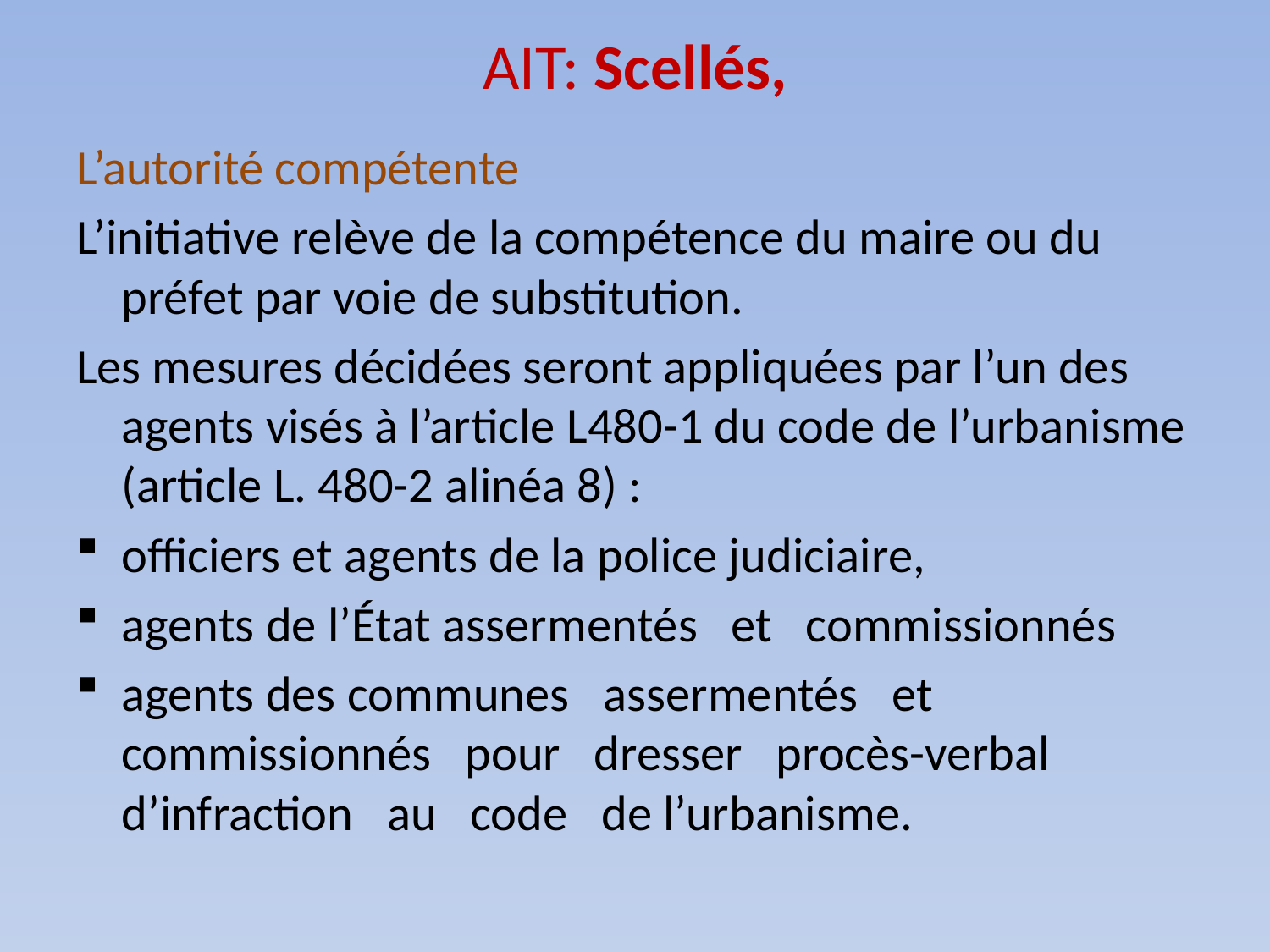

# AIT: Scellés,
L’autorité compétente
L’initiative relève de la compétence du maire ou du préfet par voie de substitution.
Les mesures décidées seront appliquées par l’un des agents visés à l’article L480-1 du code de l’urbanisme (article L. 480-2 alinéa 8) :
officiers et agents de la police judiciaire,
agents de l’État assermentés   et   commissionnés
agents des communes   assermentés   et   commissionnés   pour   dresser   procès-verbal   d’infraction   au   code   de l’urbanisme.